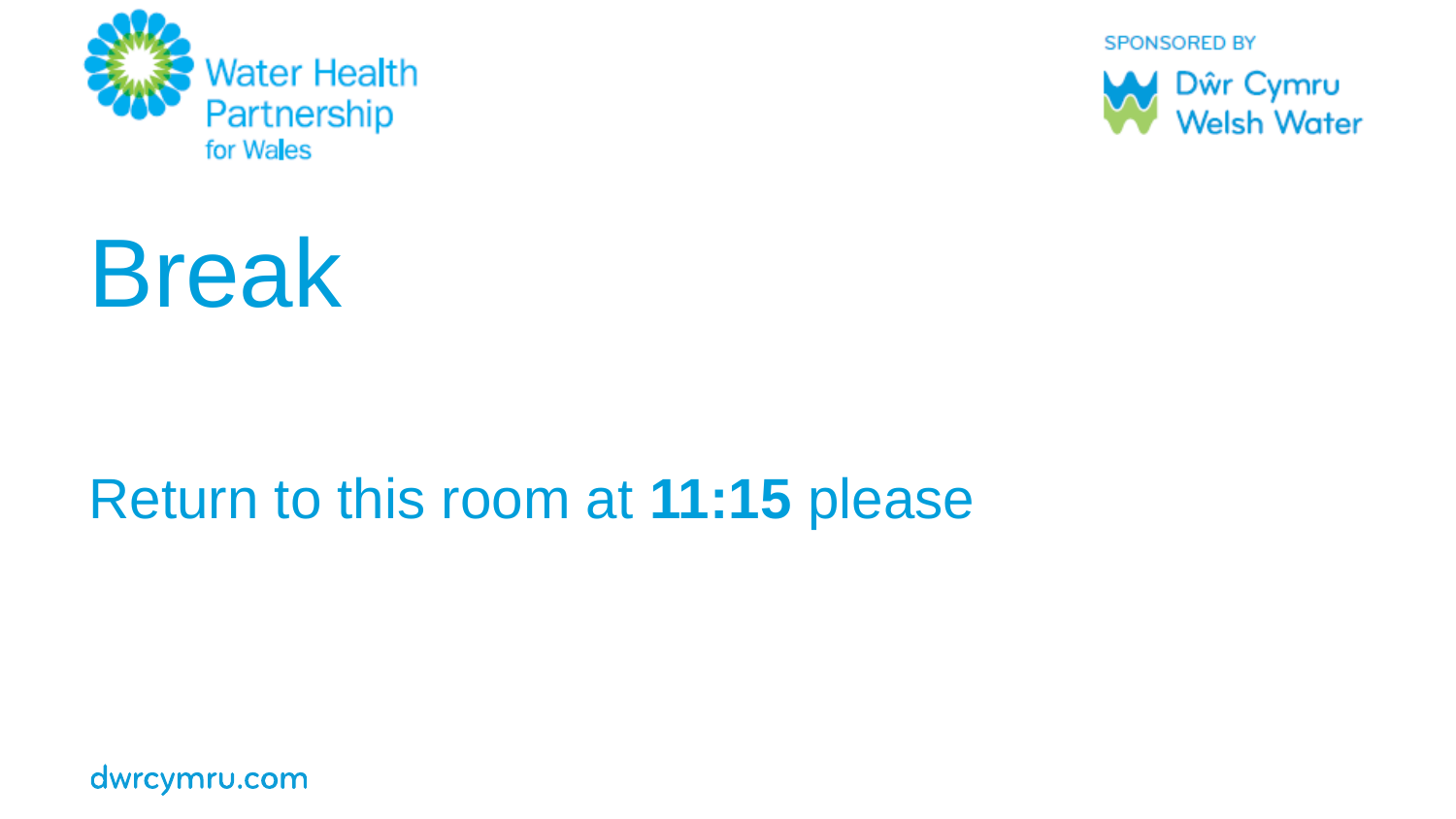

# Break Return to this room at 11:15 please